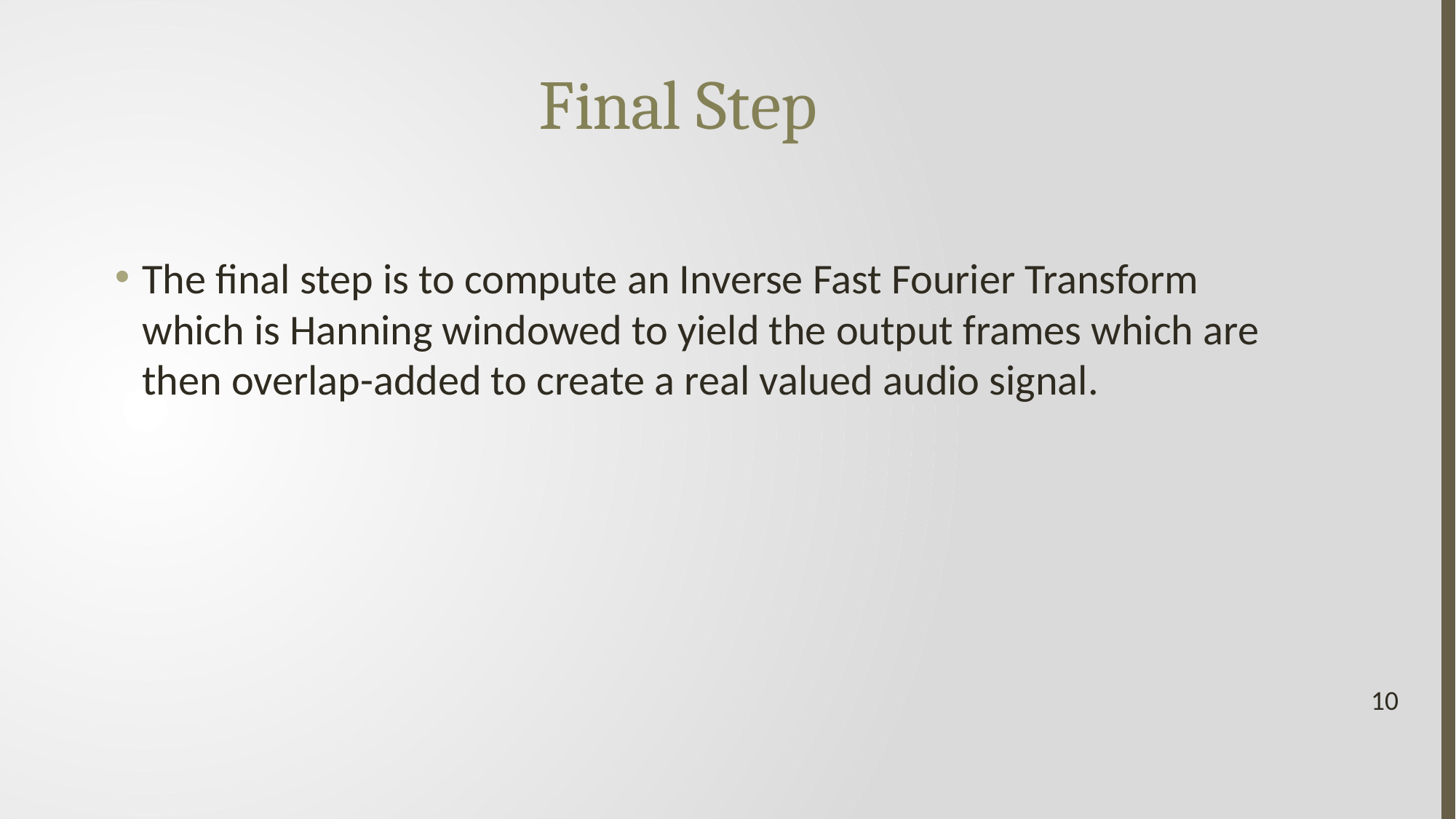

# Final Step
The final step is to compute an Inverse Fast Fourier Transform which is Hanning windowed to yield the output frames which are then overlap-added to create a real valued audio signal.
10